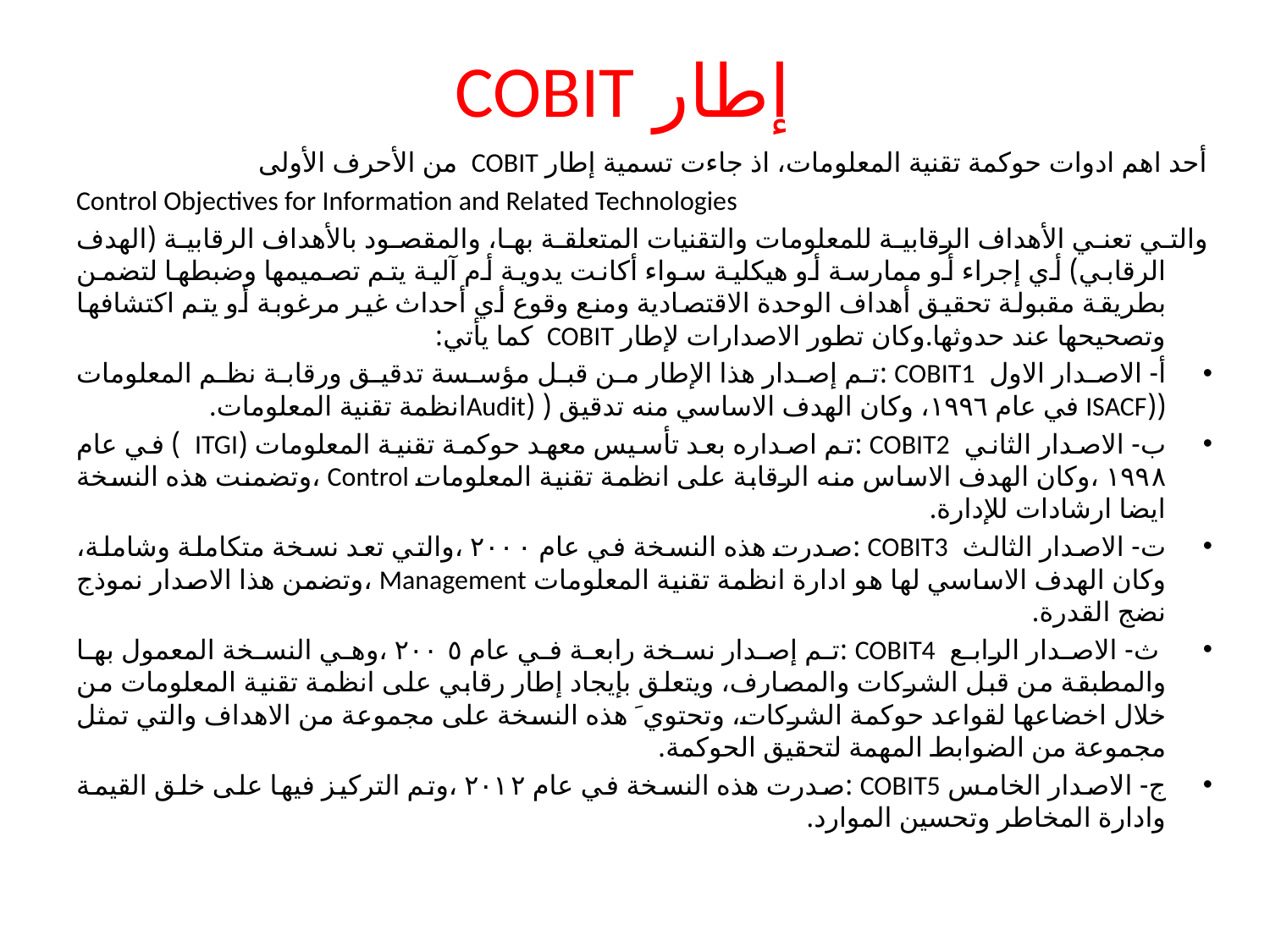

# إطار COBIT
أحد اهم ادوات حوكمة تقنية المعلومات، اذ جاءت تسمية إطار COBIT  من الأحرف الأولى
Control Objectives for Information and Related Technologies
والتي تعني الأهداف الرقابية للمعلومات والتقنيات المتعلقة بها، والمقصود بالأهداف الرقابية (الهدف الرقابي) أي إجراء أو ممارسة أو هيكلية سواء أكانت یدوية أم آلية یتم تصميمها وضبطها لتضمن بطريقة مقبولة تحقیق أهداف الوحدة الاقتصادية ومنع وقوع أي أحداث غیر مرغوبة أو یتم اكتشافها وتصحيحها عند حدوثها.وكان تطور الاصدارات لإطار COBIT  كما يأتي:
أ- الاصدار الاول  COBIT1 :تم إصدار هذا الإطار من قبل مؤسسة تدقیق ورقابة نظم المعلومات ((ISACF في عام ١٩٩٦، وكان الهدف الاساسي منه تدقیق ( (Auditانظمة تقنية المعلومات.
ب- الاصدار الثاني  COBIT2 :تم اصداره بعد تأسيس معهد حوكمة تقنية المعلومات (ITGI  ) في عام ١٩٩٨ ،وكان الهدف الاساس منه الرقابة على انظمة تقنية المعلومات Control ،وتضمنت هذه النسخة ايضا ارشادات للإدارة.
ت- الاصدار الثالث  COBIT3 :صدرت هذه النسخة في عام ٢٠٠٠ ،والتي تعد نسخة متكاملة وشاملة، وكان الهدف الاساسي لها هو ادارة انظمة تقنية المعلومات Management ،وتضمن هذا الاصدار نموذج نضج القدرة.
 ث- الاصدار الرابع  COBIT4 :تم إصدار نسخة رابعة في عام ٢٠٠٥ ،وهي النسخة المعمول بها والمطبقة من قبل الشركات والمصارف، ويتعلق بإیجاد إطار رقابي على انظمة تقنية المعلومات من خلال اخضاعها لقواعد حوكمة الشركات، وتحتوي َ هذه النسخة على مجموعة من الاهداف والتي تمثل مجموعة من الضوابط المهمة لتحقیق الحوكمة.
ج- الاصدار الخامس COBIT5 :صدرت هذه النسخة في عام ٢٠١٢ ،وتم التركیز فیها على خلق القيمة وادارة المخاطر وتحسین الموارد.